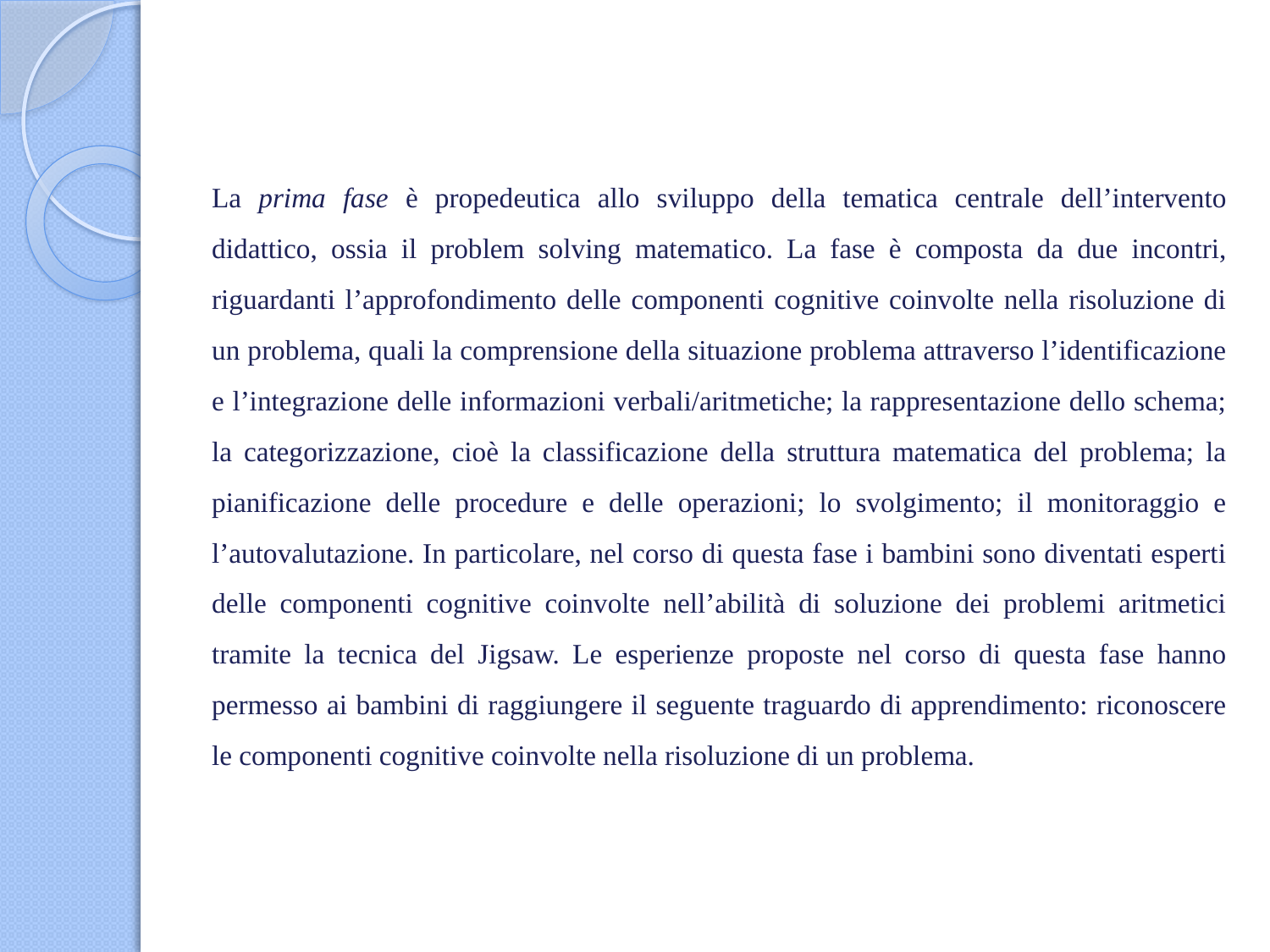

# La prima fase è propedeutica allo sviluppo della tematica centrale dell’intervento didattico, ossia il problem solving matematico. La fase è composta da due incontri, riguardanti l’approfondimento delle componenti cognitive coinvolte nella risoluzione di un problema, quali la comprensione della situazione problema attraverso l’identificazione e l’integrazione delle informazioni verbali/aritmetiche; la rappresentazione dello schema; la categorizzazione, cioè la classificazione della struttura matematica del problema; la pianificazione delle procedure e delle operazioni; lo svolgimento; il monitoraggio e l’autovalutazione. In particolare, nel corso di questa fase i bambini sono diventati esperti delle componenti cognitive coinvolte nell’abilità di soluzione dei problemi aritmetici tramite la tecnica del Jigsaw. Le esperienze proposte nel corso di questa fase hanno permesso ai bambini di raggiungere il seguente traguardo di apprendimento: riconoscere le componenti cognitive coinvolte nella risoluzione di un problema.